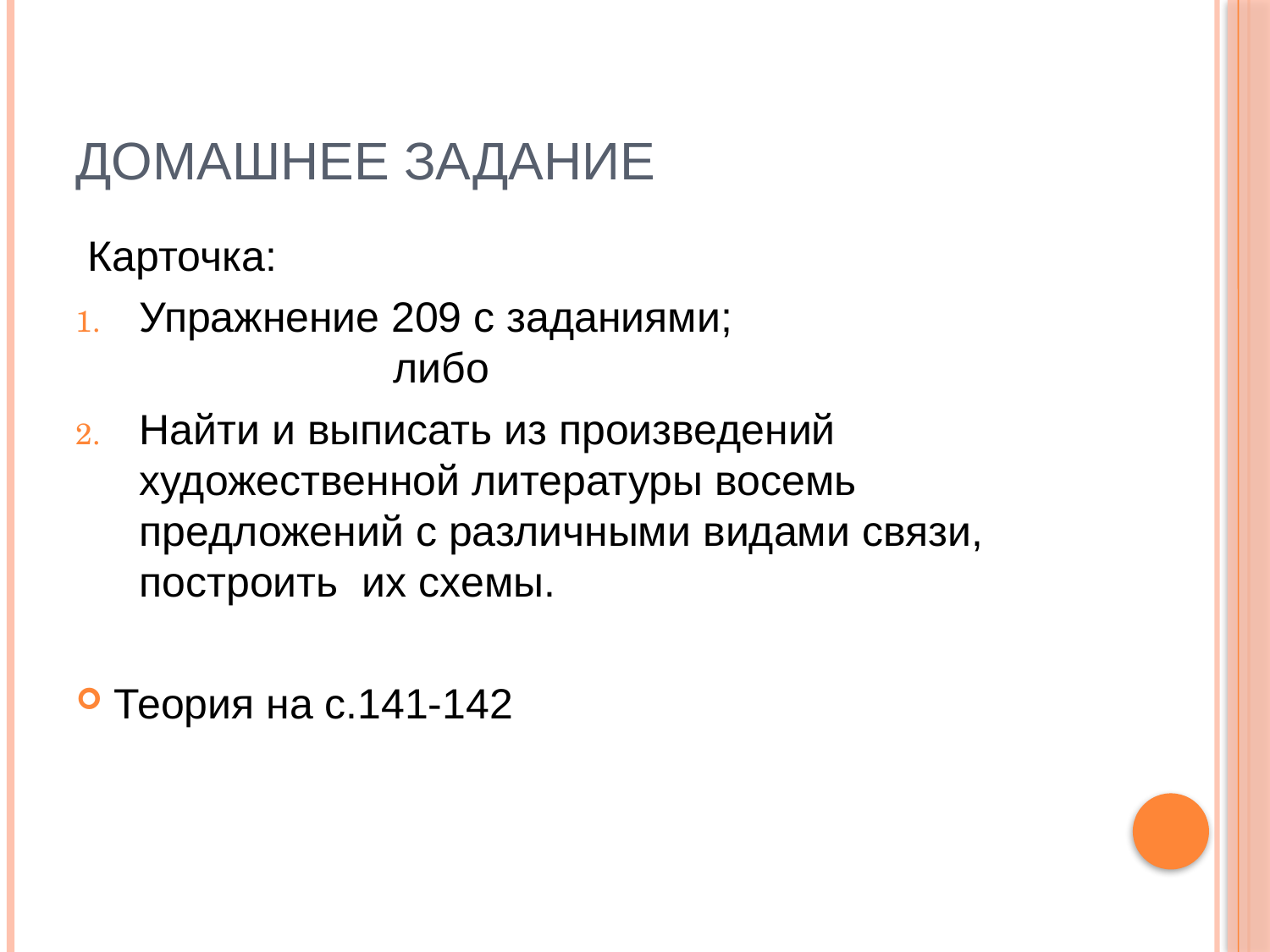

# Домашнее задание
 Карточка:
Упражнение 209 с заданиями;					либо
Найти и выписать из произведений художественной литературы восемь предложений с различными видами связи, построить  их схемы.

Теория на с.141-142